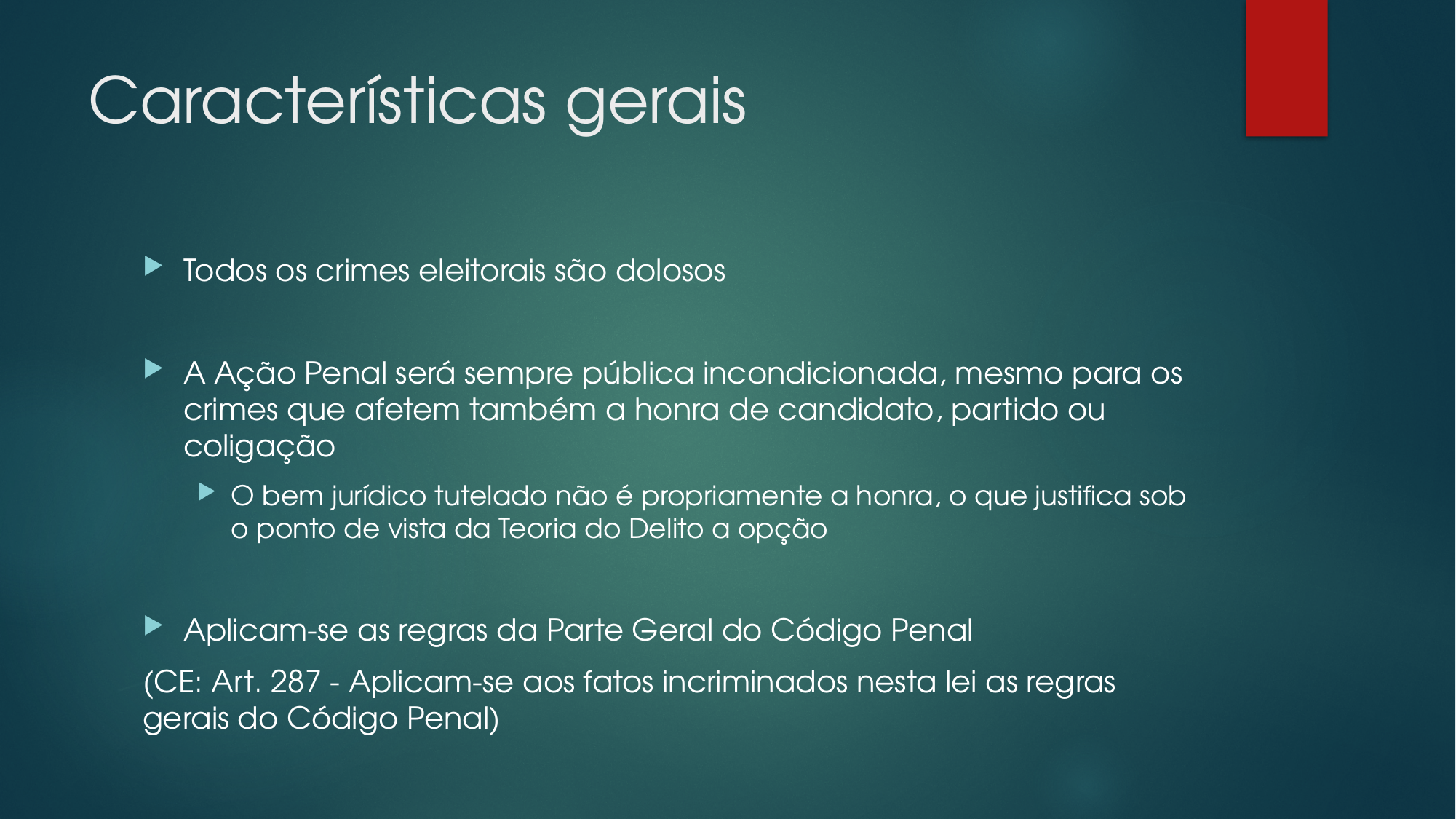

# Características gerais
Todos os crimes eleitorais são dolosos

A Ação Penal será sempre pública incondicionada, mesmo para os crimes que afetem também a honra de candidato, partido ou coligação
O bem jurídico tutelado não é propriamente a honra, o que justifica sob o ponto de vista da Teoria do Delito a opção

Aplicam-se as regras da Parte Geral do Código Penal
(CE: Art. 287 - Aplicam-se aos fatos incriminados nesta lei as regras gerais do Código Penal)